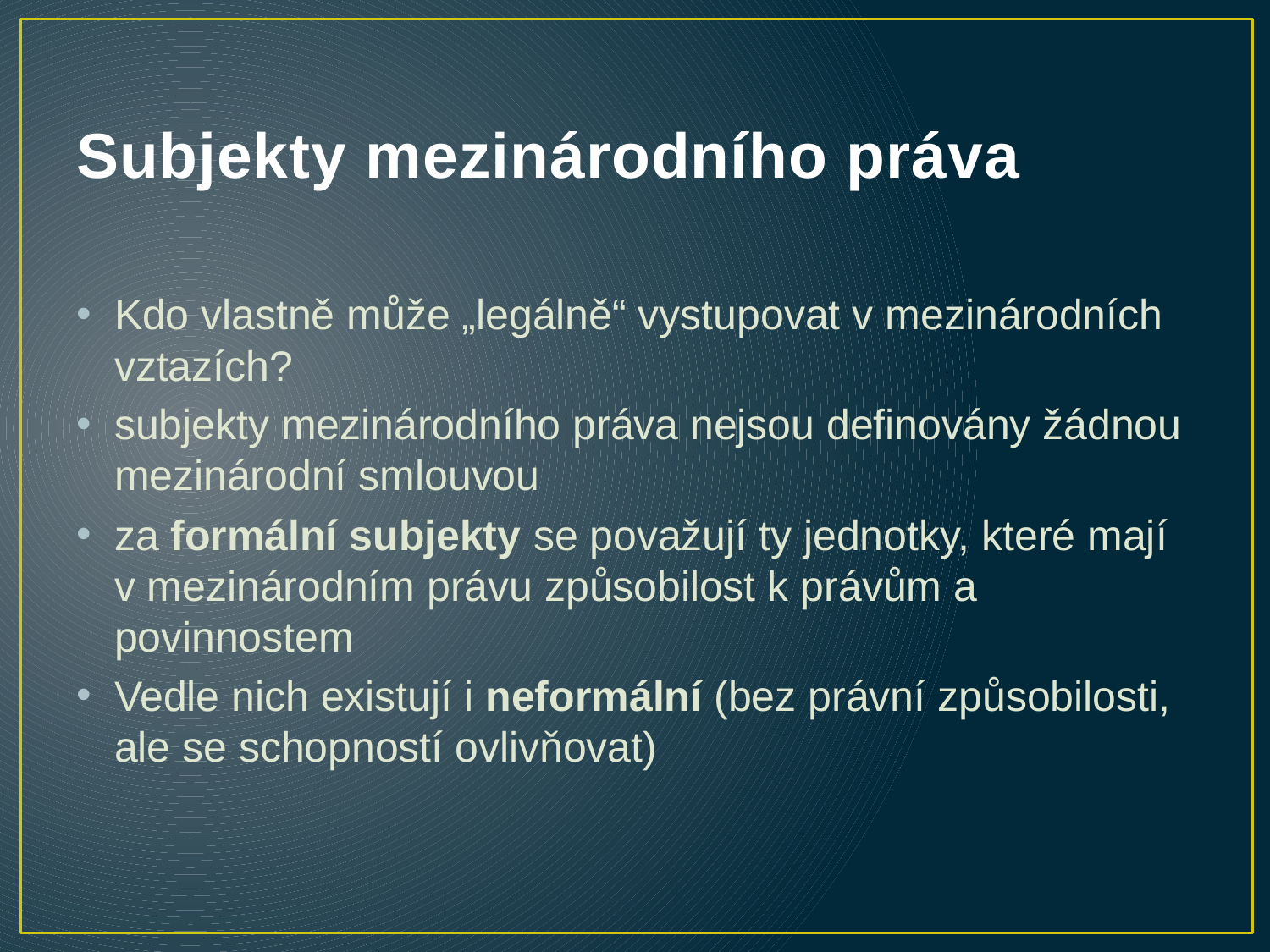

# Subjekty mezinárodního práva

Kdo vlastně může „legálně“ vystupovat v mezinárodních vztazích?
subjekty mezinárodního práva nejsou definovány žádnou mezinárodní smlouvou
za formální subjekty se považují ty jednotky, které mají v mezinárodním právu způsobilost k právům a povinnostem
Vedle nich existují i neformální (bez právní způsobilosti, ale se schopností ovlivňovat)